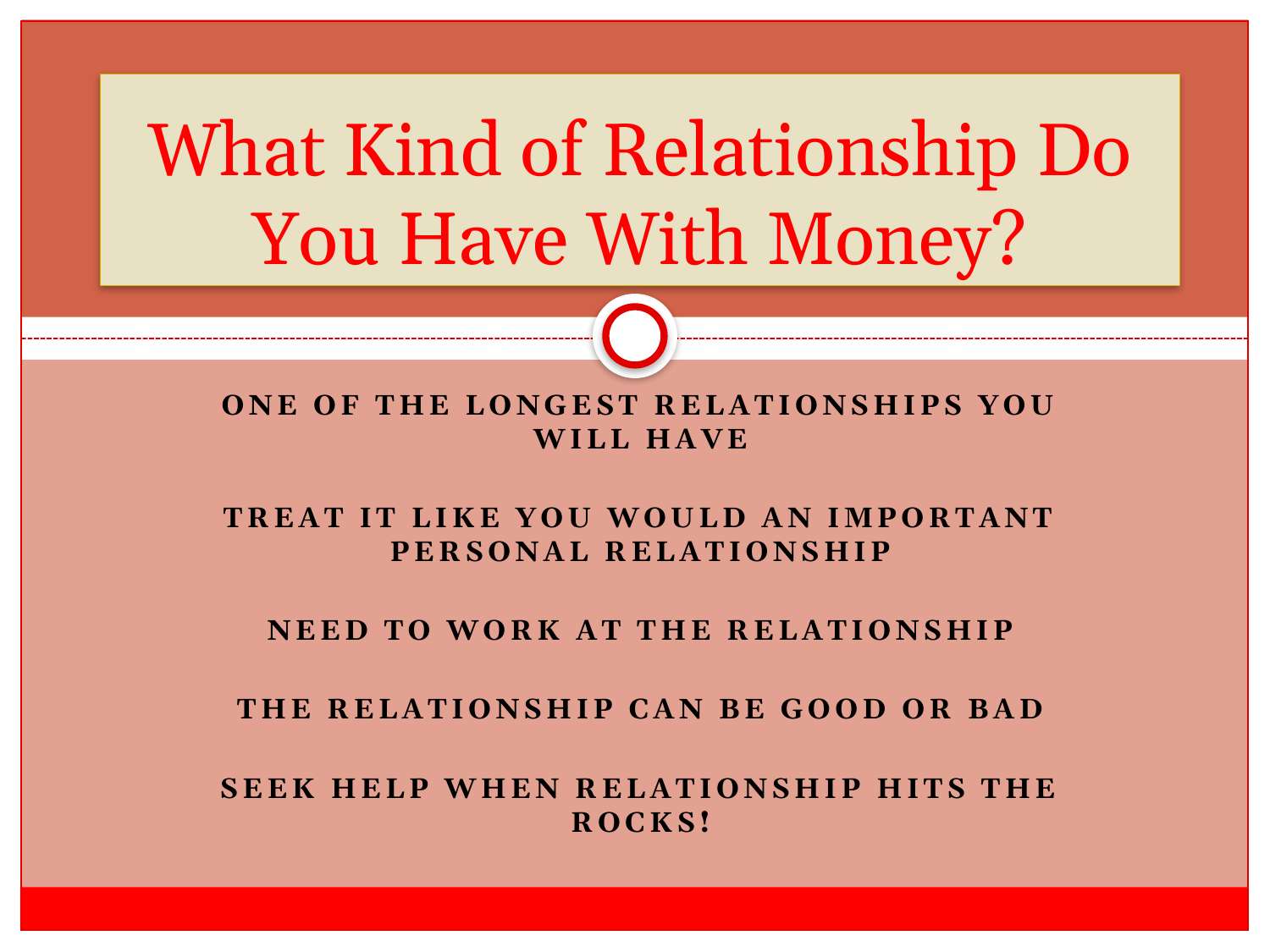

# What Kind of Relationship Do You Have With Money?
One of the longest relationships you will have

Treat it like you would an important personal relationship

Need to work at the relationship

The relationship can be good or bad

Seek help when relationship hits the rocks!